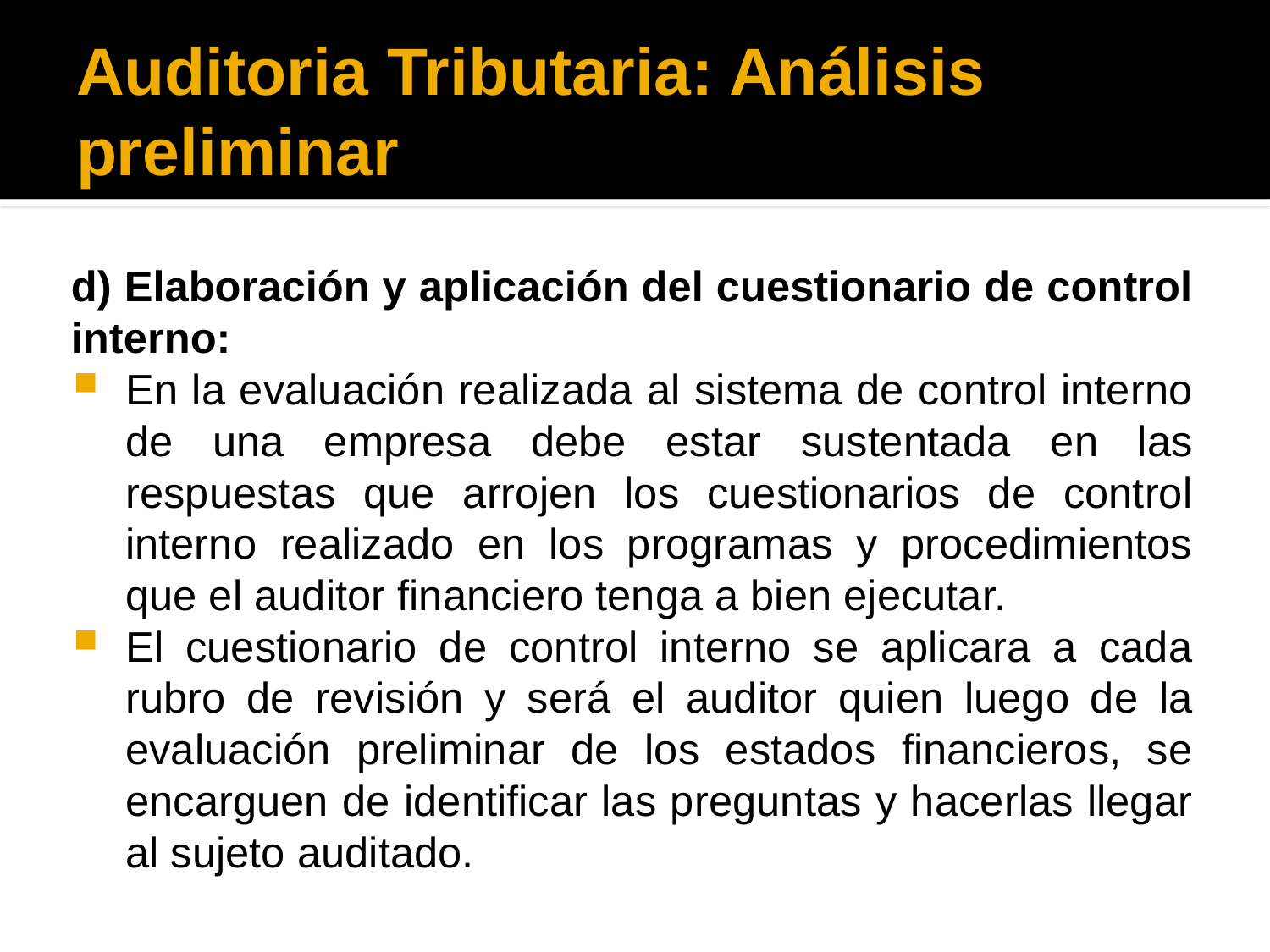

# Auditoria Tributaria: Análisis preliminar
d) Elaboración y aplicación del cuestionario de control interno:
En la evaluación realizada al sistema de control interno de una empresa debe estar sustentada en las respuestas que arrojen los cuestionarios de control interno realizado en los programas y procedimientos que el auditor financiero tenga a bien ejecutar.
El cuestionario de control interno se aplicara a cada rubro de revisión y será el auditor quien luego de la evaluación preliminar de los estados financieros, se encarguen de identificar las preguntas y hacerlas llegar al sujeto auditado.